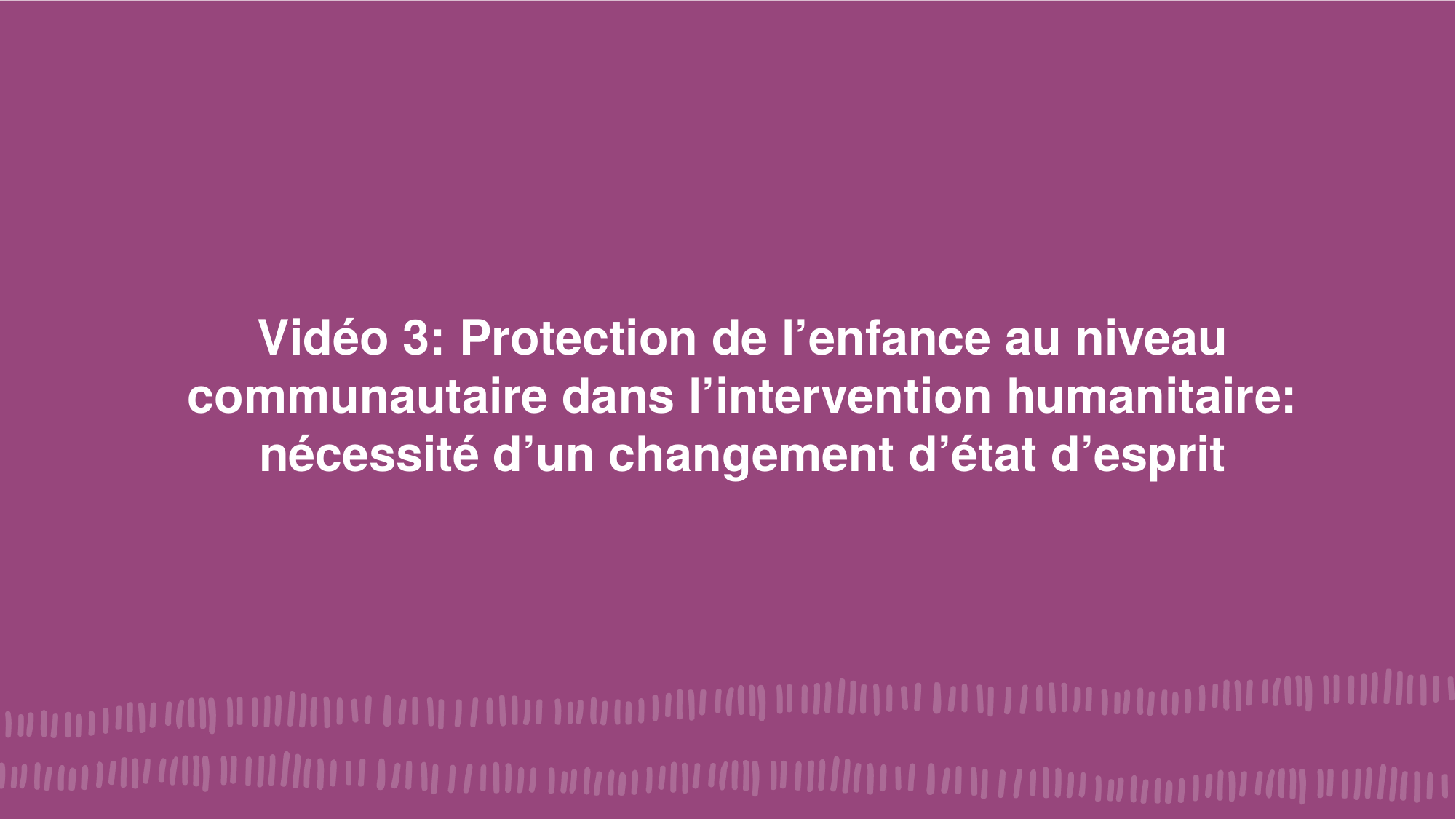

# Vidéo 3: Protection de l’enfance au niveau communautaire dans l’intervention humanitaire: nécessité d’un changement d’état d’esprit